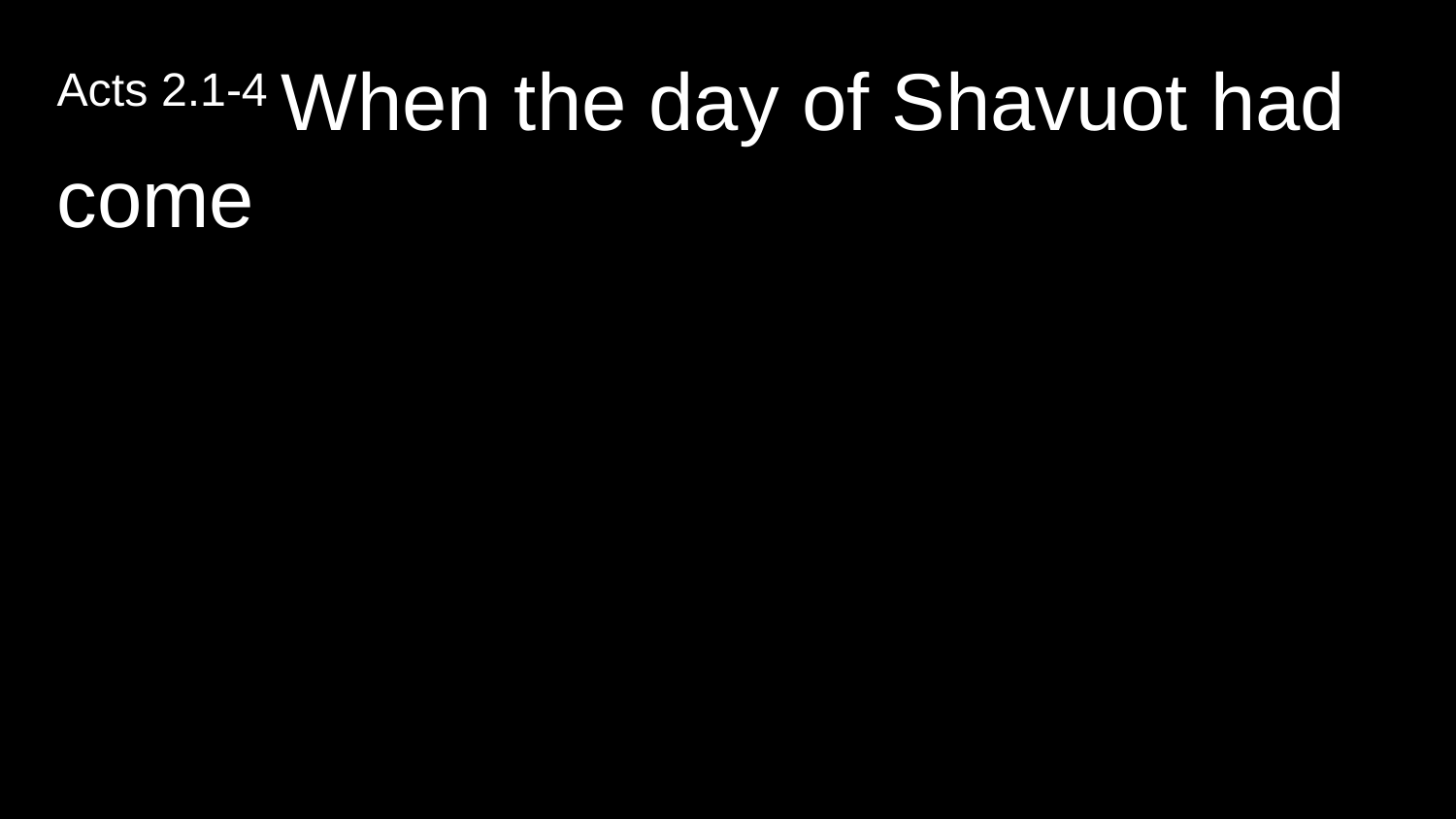

Acts 2.1-4 When the day of Shavuot had come